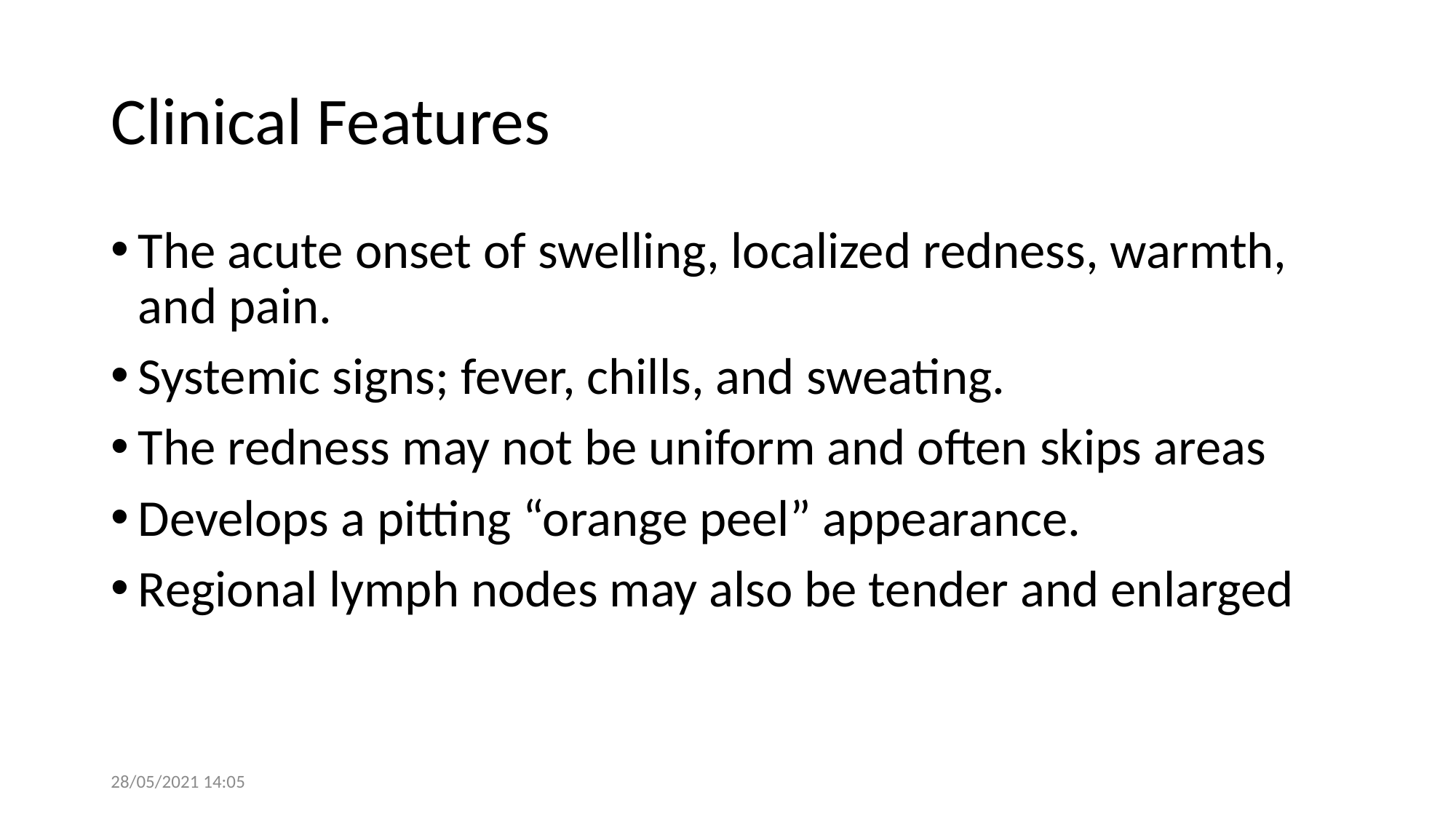

# Clinical Features
The acute onset of swelling, localized redness, warmth, and pain.
Systemic signs; fever, chills, and sweating.
The redness may not be uniform and often skips areas
Develops a pitting “orange peel” appearance.
Regional lymph nodes may also be tender and enlarged
28/05/2021 14:05